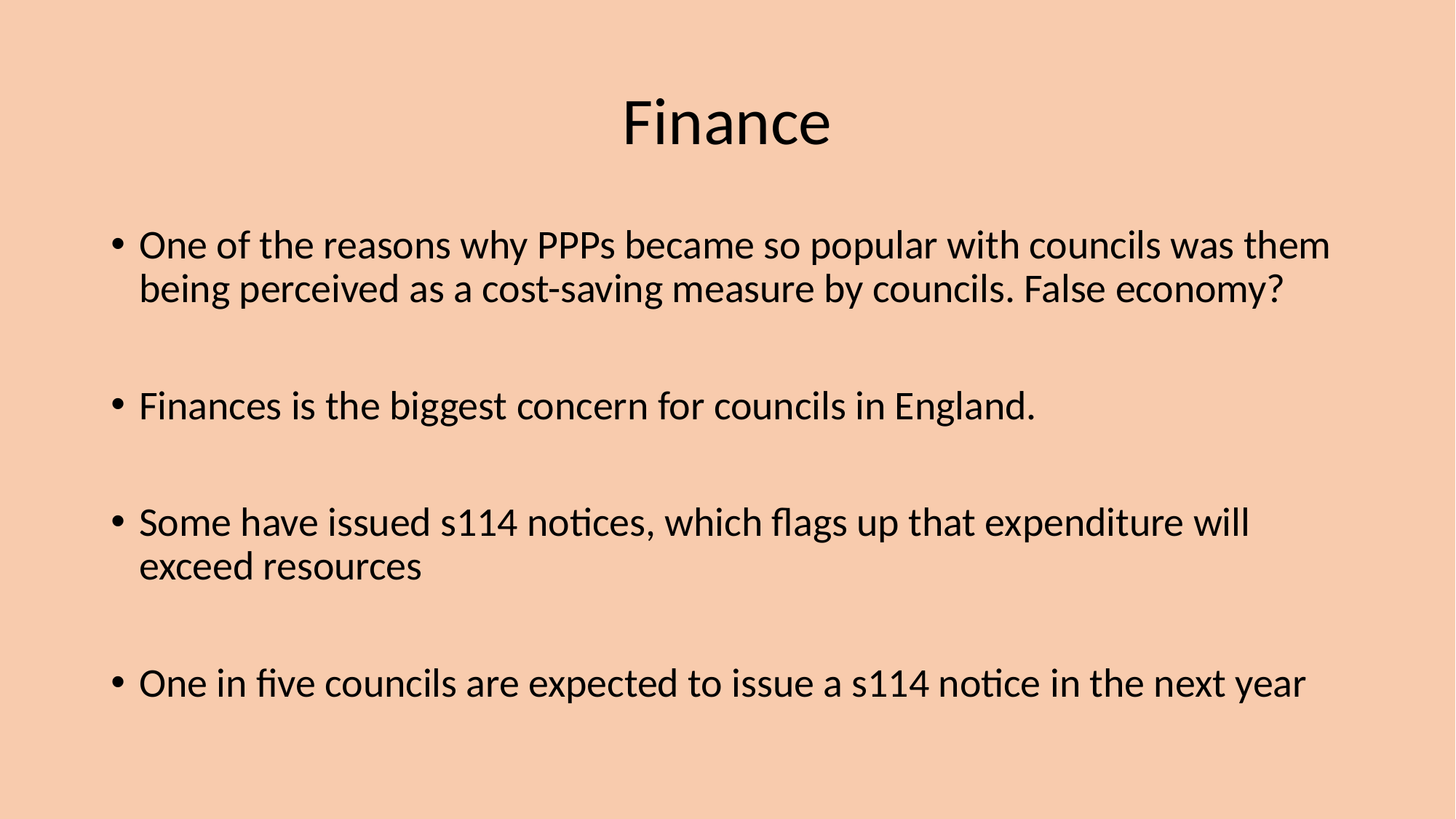

# Finance
One of the reasons why PPPs became so popular with councils was them being perceived as a cost-saving measure by councils. False economy?

Finances is the biggest concern for councils in England.

Some have issued s114 notices, which flags up that expenditure will exceed resources

One in five councils are expected to issue a s114 notice in the next year